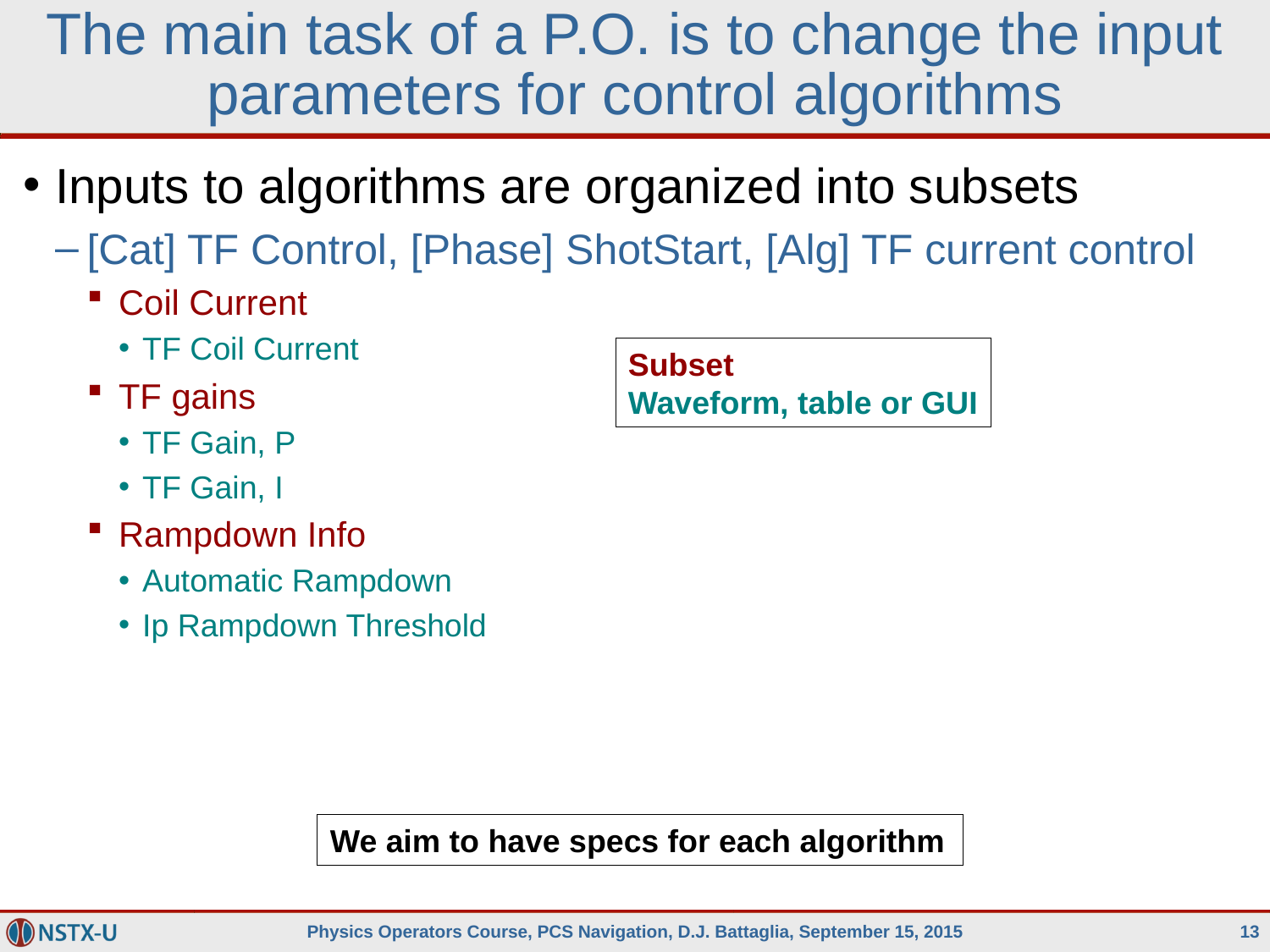

# The main task of a P.O. is to change the input parameters for control algorithms
Inputs to algorithms are organized into subsets
[Cat] TF Control, [Phase] ShotStart, [Alg] TF current control
Coil Current
TF Coil Current
TF gains
TF Gain, P
TF Gain, I
Rampdown Info
Automatic Rampdown
Ip Rampdown Threshold
Subset
Waveform, table or GUI
We aim to have specs for each algorithm